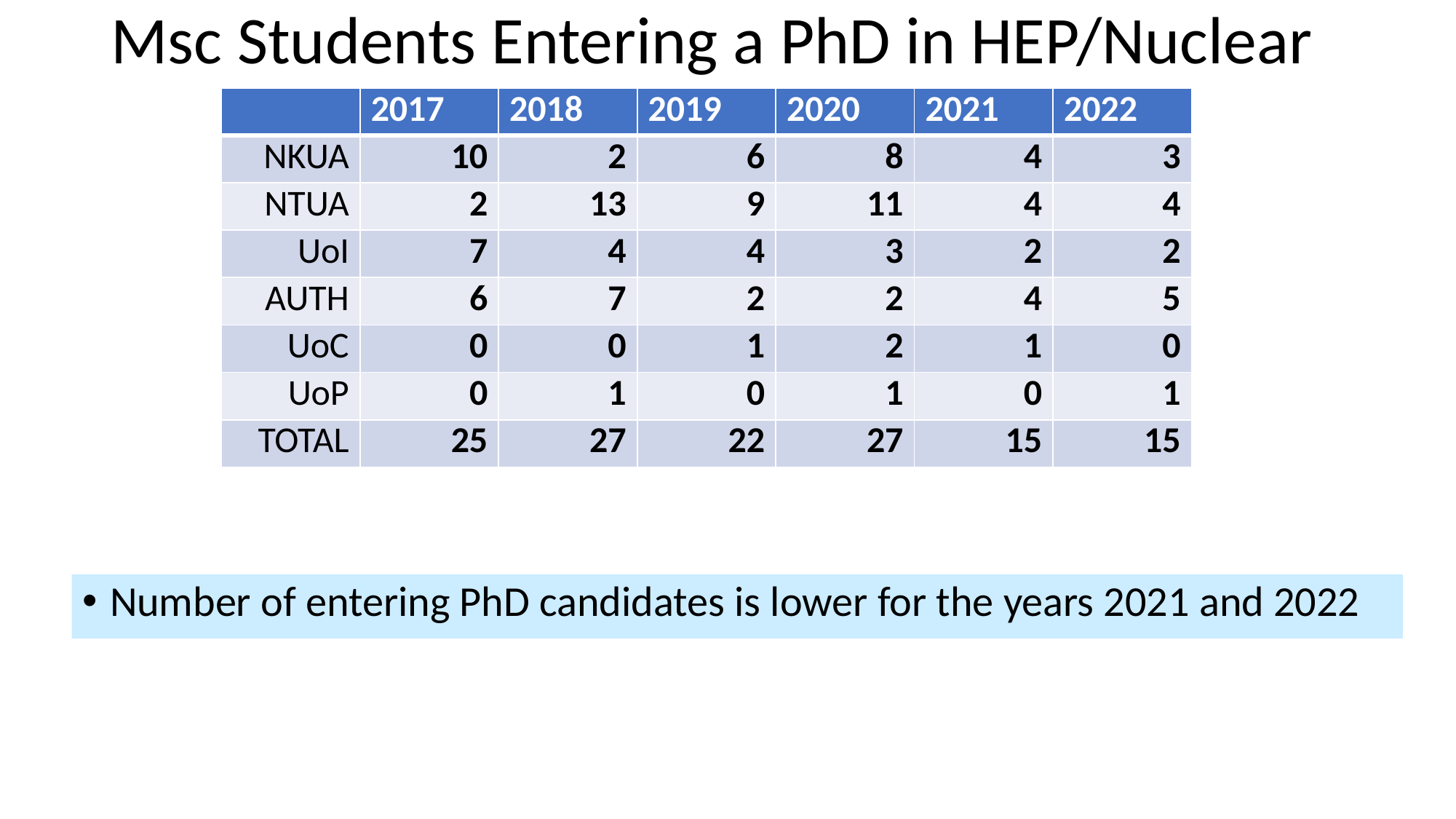

# Msc Students Entering a PhD in HEP/Nuclear
|  | 2017 | 2018 | 2019 | 2020 | 2021 | 2022 |
| --- | --- | --- | --- | --- | --- | --- |
| NKUA | 10 | 2 | 6 | 8 | 4 | 3 |
| NTUA | 2 | 13 | 9 | 11 | 4 | 4 |
| UoI | 7 | 4 | 4 | 3 | 2 | 2 |
| AUTH | 6 | 7 | 2 | 2 | 4 | 5 |
| UoC | 0 | 0 | 1 | 2 | 1 | 0 |
| UoP | 0 | 1 | 0 | 1 | 0 | 1 |
| TOTAL | 25 | 27 | 22 | 27 | 15 | 15 |
Number of entering PhD candidates is lower for the years 2021 and 2022